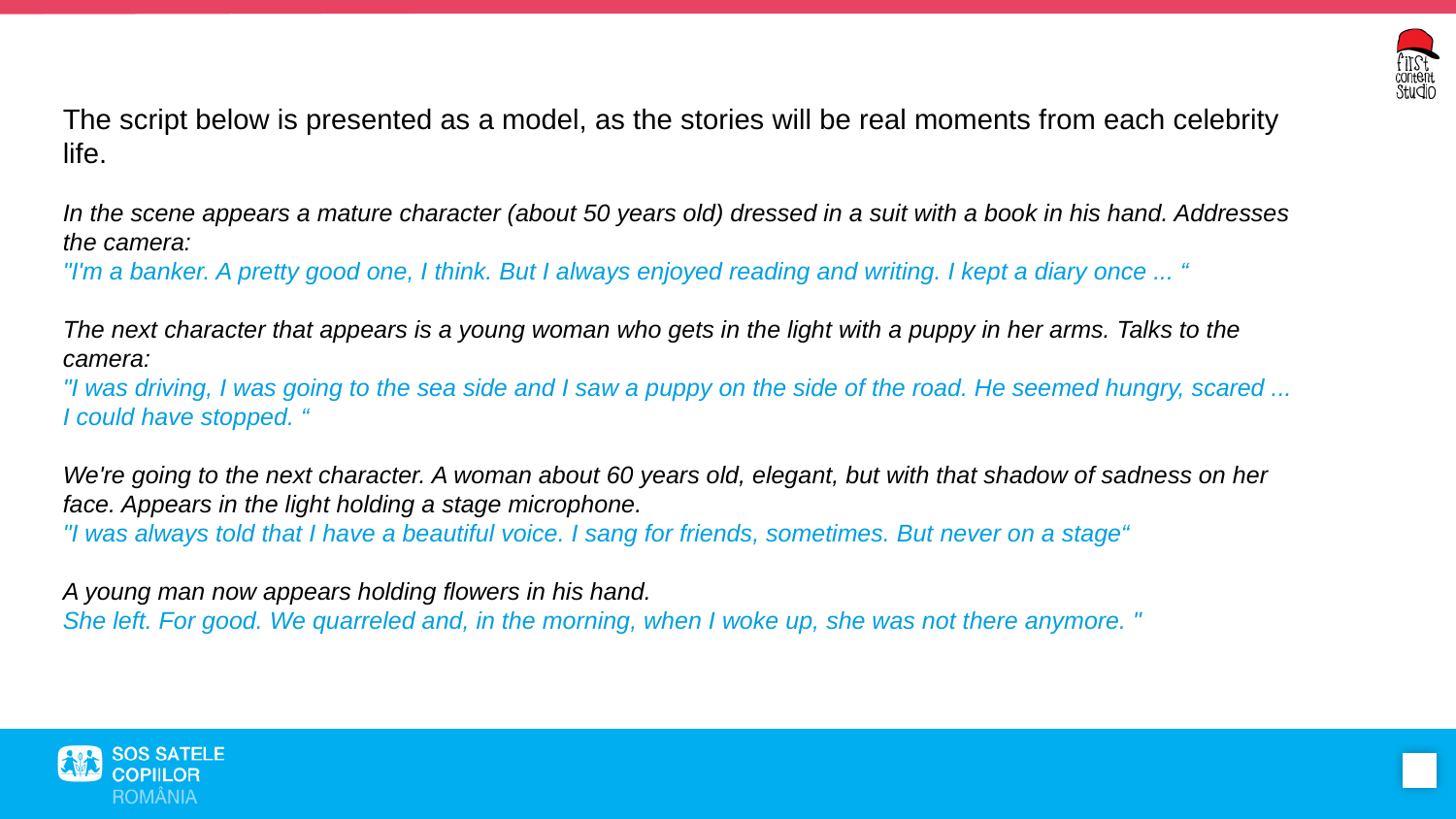

The script below is presented as a model, as the stories will be real moments from each celebrity life.

In the scene appears a mature character (about 50 years old) dressed in a suit with a book in his hand. Addresses the camera:
"I'm a banker. A pretty good one, I think. But I always enjoyed reading and writing. I kept a diary once ... “

The next character that appears is a young woman who gets in the light with a puppy in her arms. Talks to the camera:
"I was driving, I was going to the sea side and I saw a puppy on the side of the road. He seemed hungry, scared ... I could have stopped. “

We're going to the next character. A woman about 60 years old, elegant, but with that shadow of sadness on her face. Appears in the light holding a stage microphone.
"I was always told that I have a beautiful voice. I sang for friends, sometimes. But never on a stage“

A young man now appears holding flowers in his hand.
She left. For good. We quarreled and, in the morning, when I woke up, she was not there anymore. "